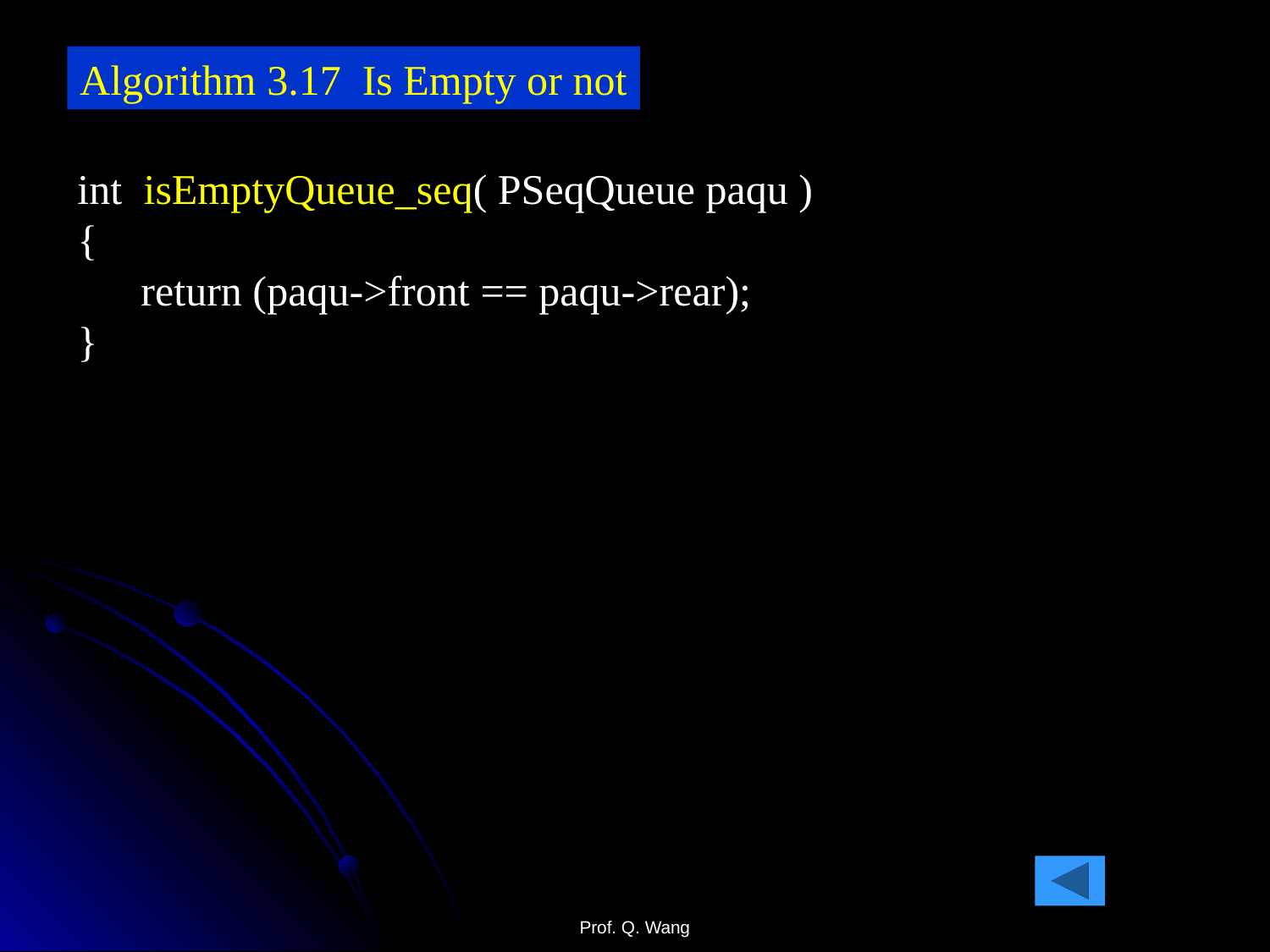

Algorithm 3.17  Is Empty or not
int  isEmptyQueue_seq( PSeqQueue paqu )
{
      return (paqu->front == paqu->rear);
}

Prof. Q. Wang